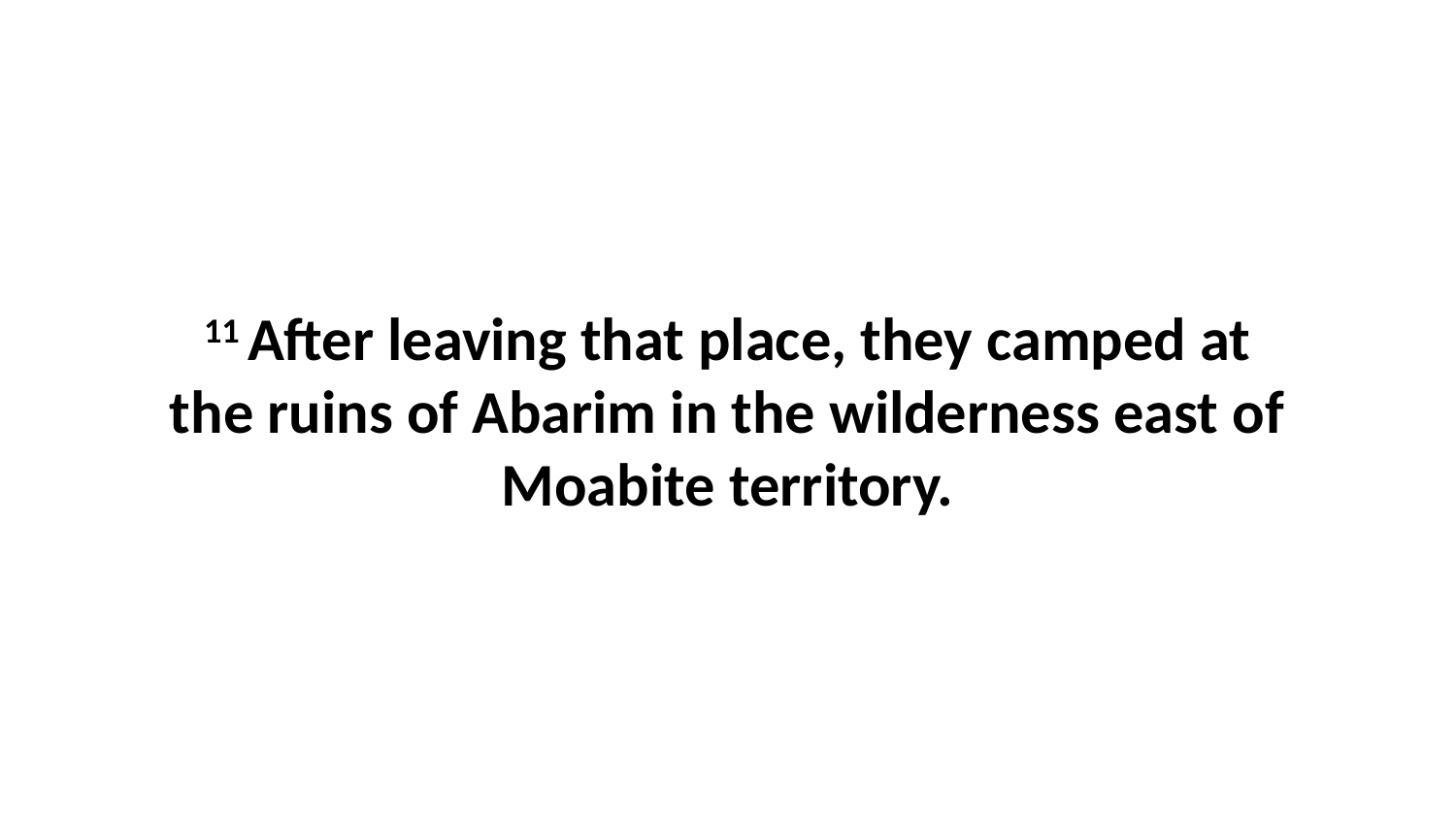

11 After leaving that place, they camped at the ruins of Abarim in the wilderness east of Moabite territory.